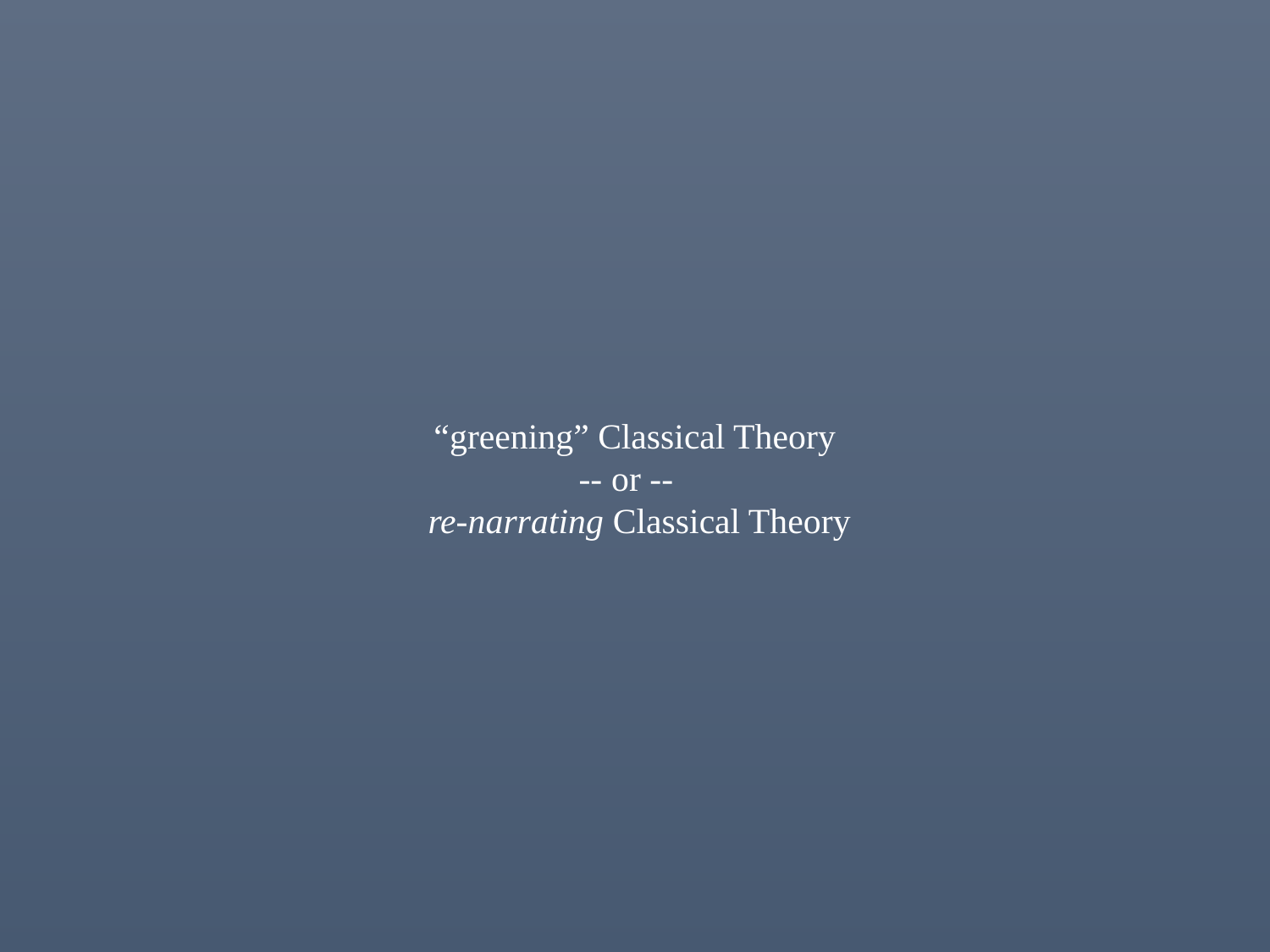

“greening” Classical Theory
-- or --
 re-narrating Classical Theory